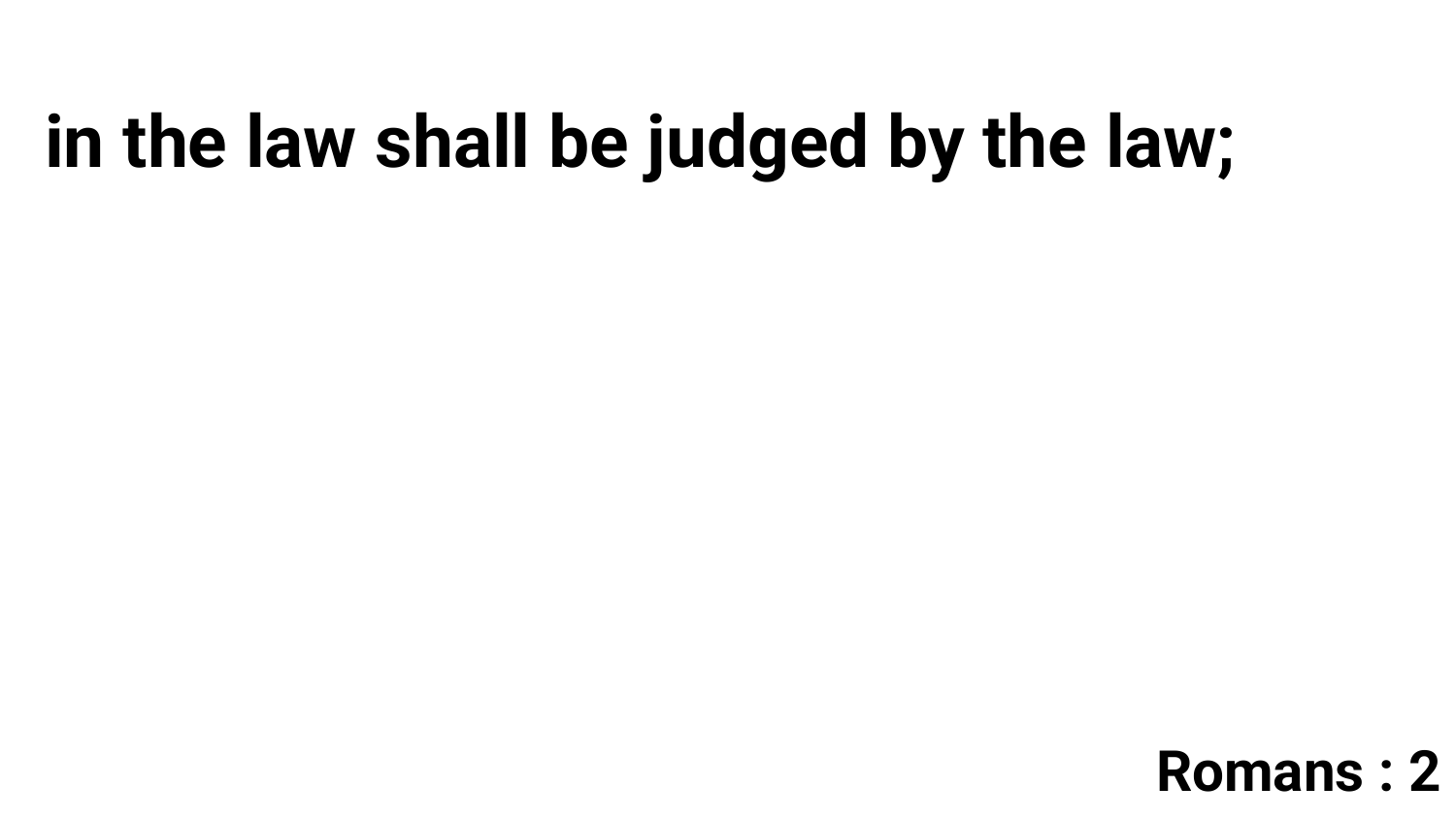

in the law shall be judged by the law;
Romans : 2